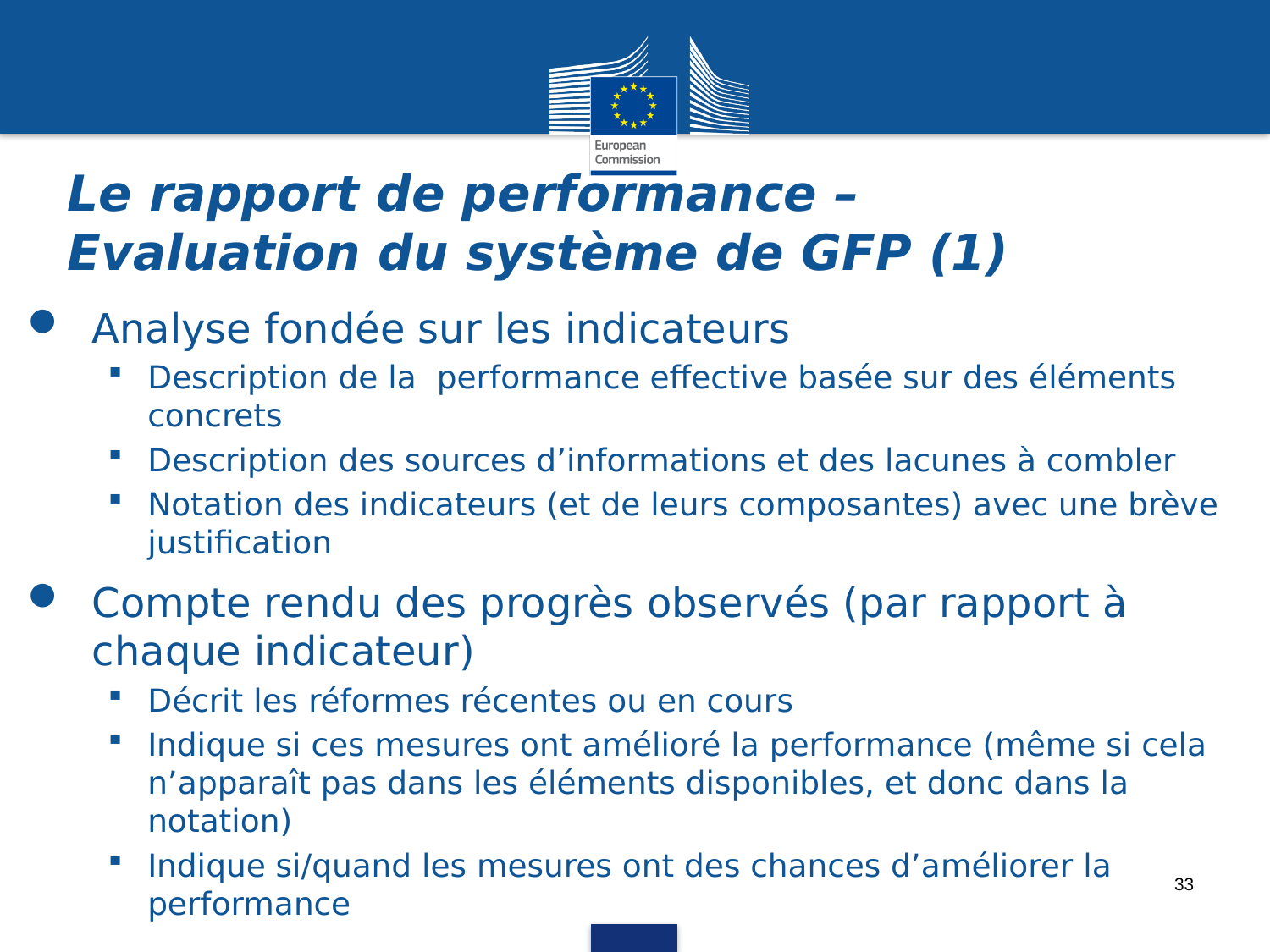

Le rapport de performance –
Evaluation du système de GFP (1)
Analyse fondée sur les indicateurs
Description de la  performance effective basée sur des éléments concrets
Description des sources d’informations et des lacunes à combler
Notation des indicateurs (et de leurs composantes) avec une brève justification
Compte rendu des progrès observés (par rapport à chaque indicateur)
Décrit les réformes récentes ou en cours
Indique si ces mesures ont amélioré la performance (même si cela n’apparaît pas dans les éléments disponibles, et donc dans la notation)
Indique si/quand les mesures ont des chances d’améliorer la performance
33